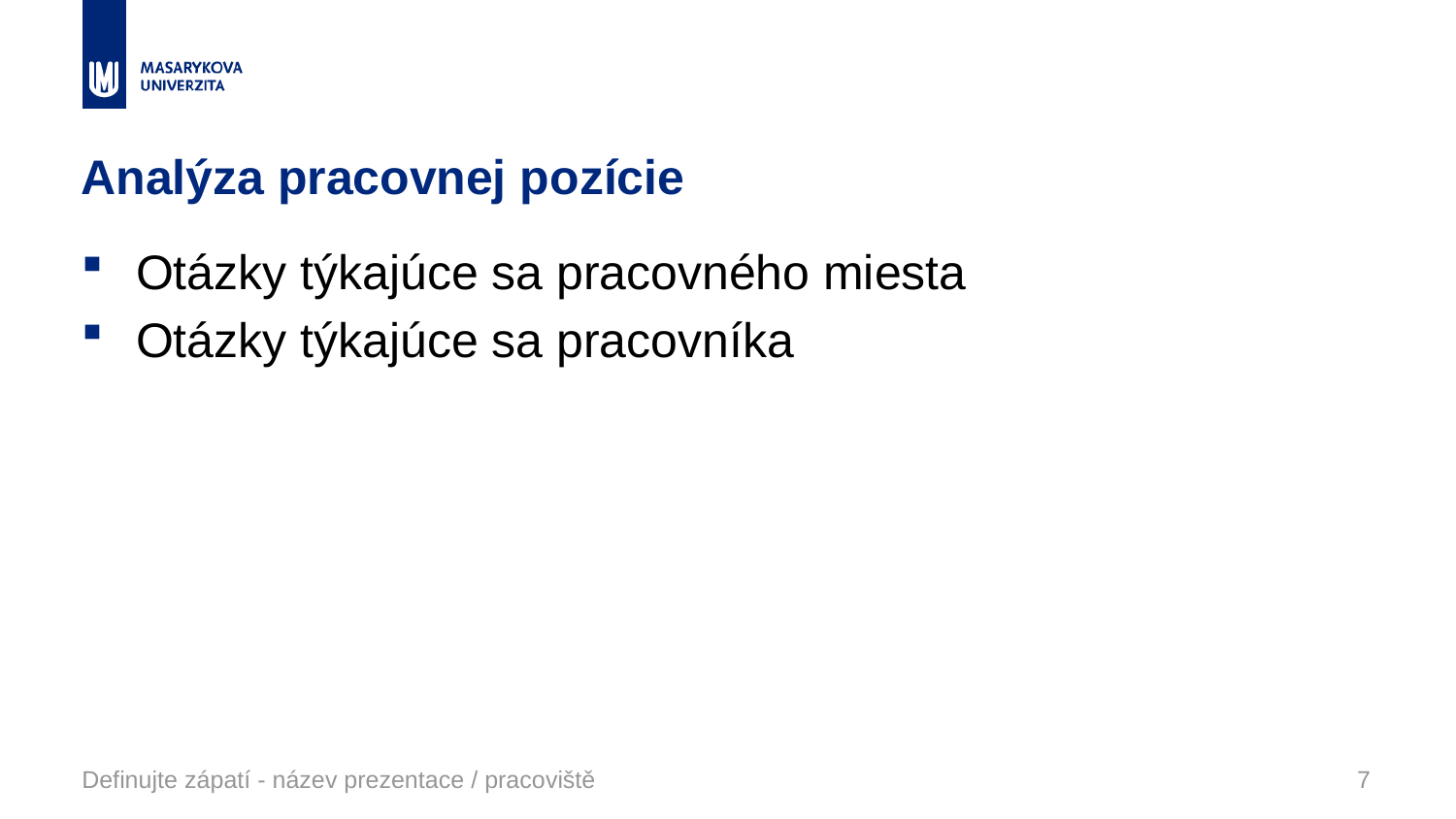

# Analýza pracovnej pozície
Otázky týkajúce sa pracovného miesta
Otázky týkajúce sa pracovníka
Definujte zápatí - název prezentace / pracoviště
7